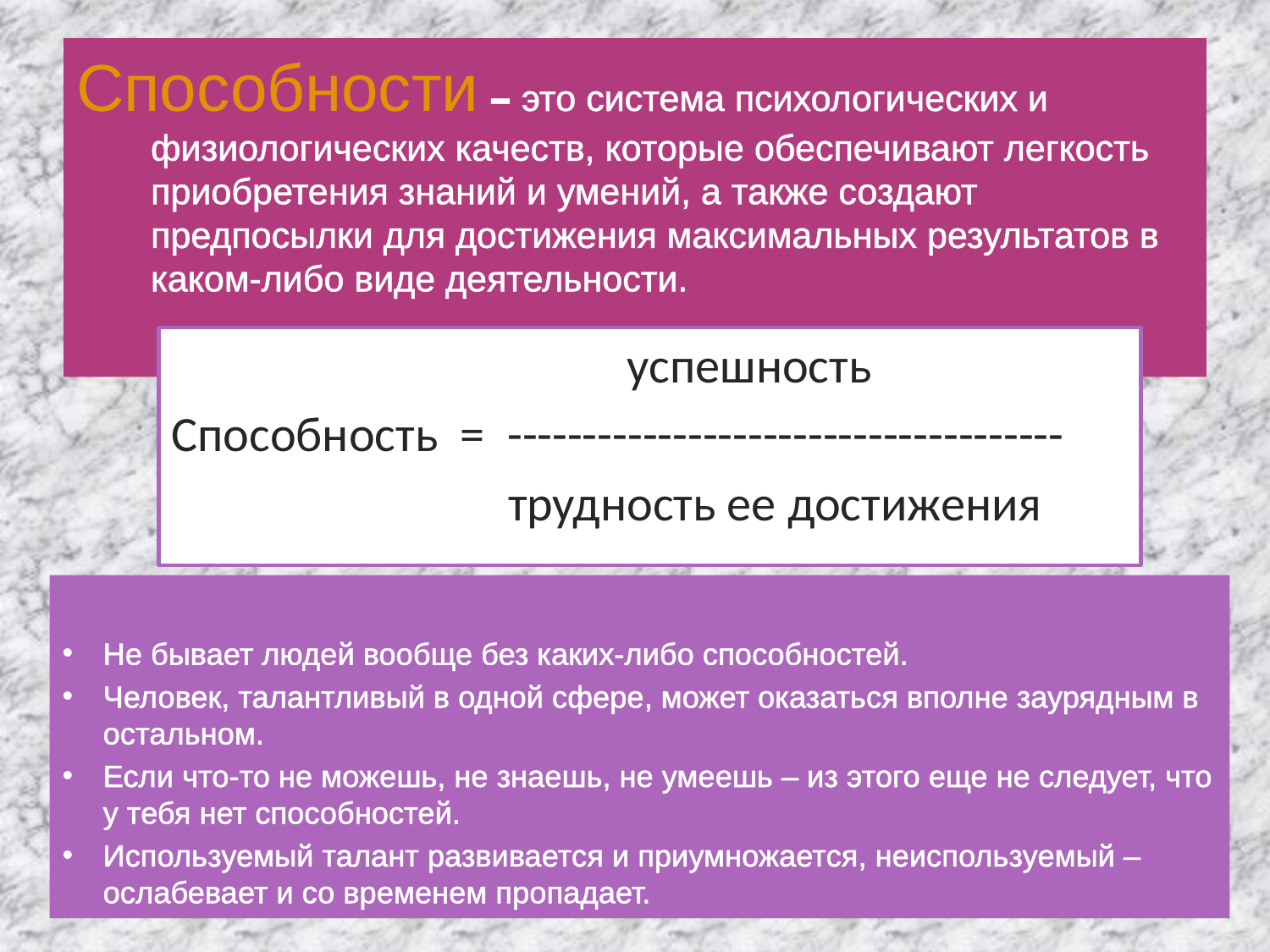

# Способности – это система психологических и физиологических качеств, которые обеспечивают легкость приобретения знаний и умений, а также создают предпосылки для достижения максимальных результатов в каком-либо виде деятельности.
	                                    успешность
Способность  =  -------------------------------------
                              трудность ее достижения

Не бывает людей вообще без каких-либо способностей.
Человек, талантливый в одной сфере, может оказаться вполне заурядным в остальном.
Если что-то не можешь, не знаешь, не умеешь – из этого еще не следует, что у тебя нет способностей.
Используемый талант развивается и приумножается, неиспользуемый – ослабевает и со временем пропадает.